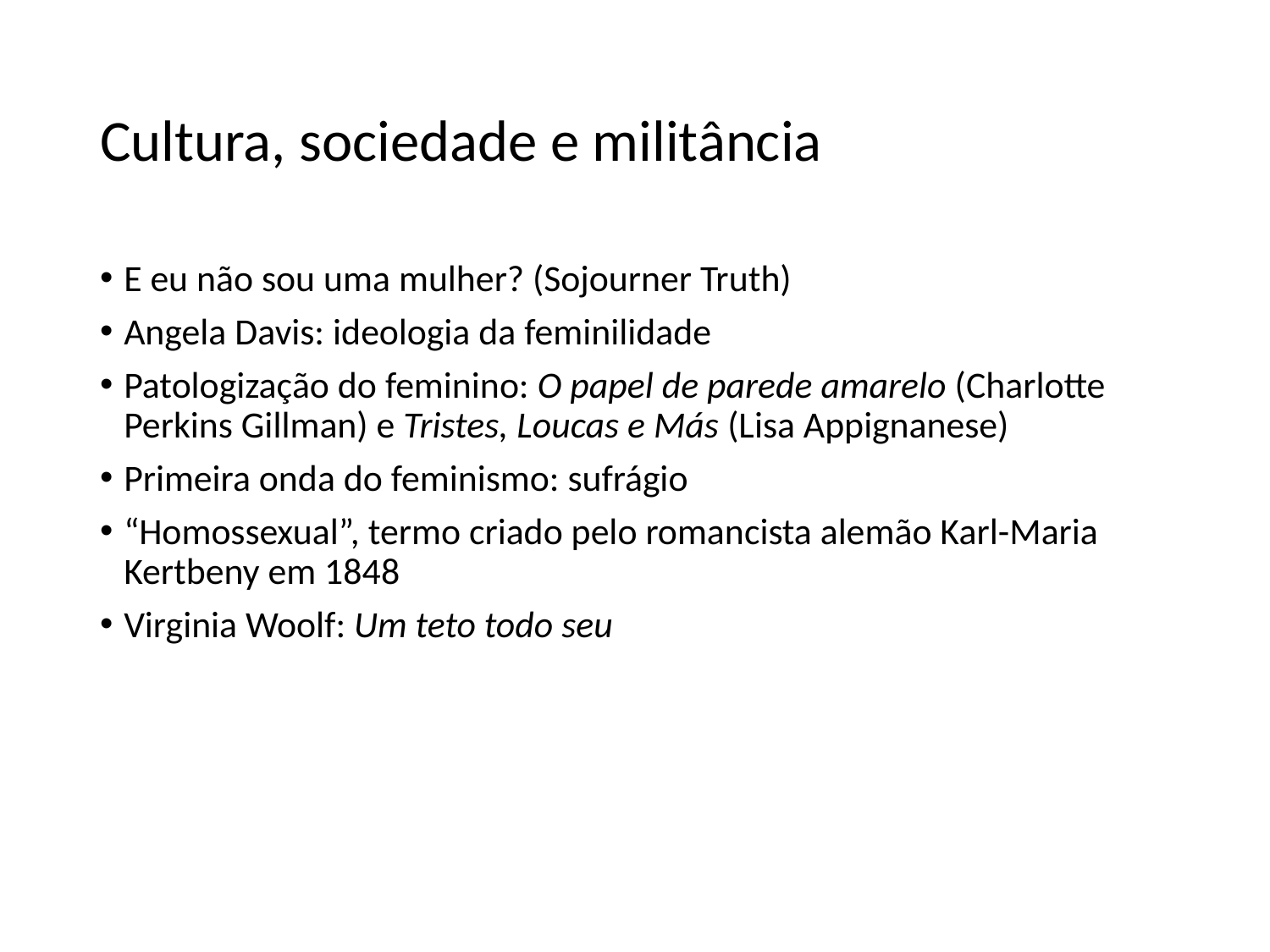

# Cultura, sociedade e militância
E eu não sou uma mulher? (Sojourner Truth)
Angela Davis: ideologia da feminilidade
Patologização do feminino: O papel de parede amarelo (Charlotte Perkins Gillman) e Tristes, Loucas e Más (Lisa Appignanese)
Primeira onda do feminismo: sufrágio
“Homossexual”, termo criado pelo romancista alemão Karl-Maria Kertbeny em 1848
Virginia Woolf: Um teto todo seu